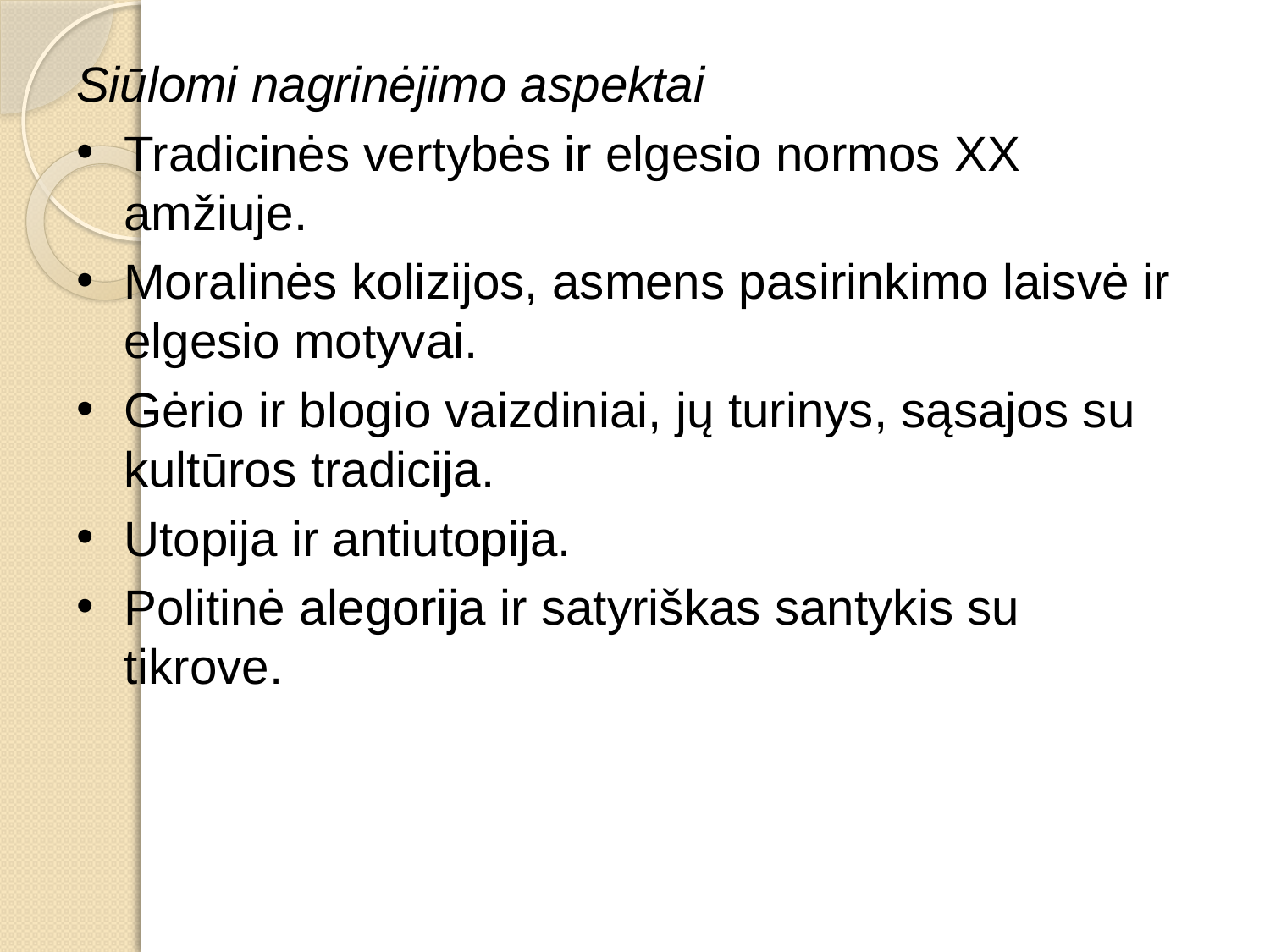

Siūlomi nagrinėjimo aspektai
Tradicinės vertybės ir elgesio normos XX amžiuje.
Moralinės kolizijos, asmens pasirinkimo laisvė ir elgesio motyvai.
Gėrio ir blogio vaizdiniai, jų turinys, sąsajos su kultūros tradicija.
Utopija ir antiutopija.
Politinė alegorija ir satyriškas santykis su tikrove.